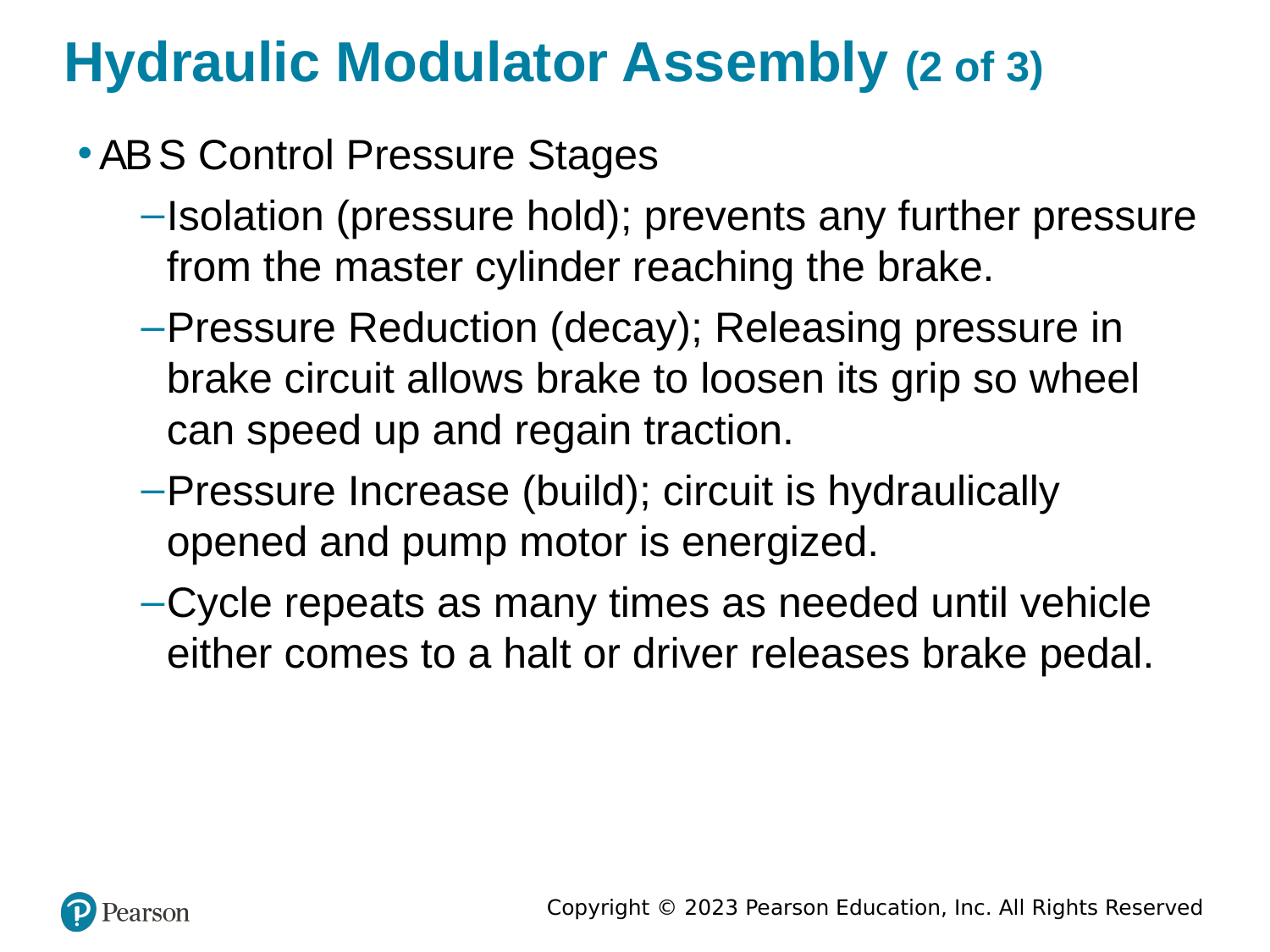

# Hydraulic Modulator Assembly (2 of 3)
A B S Control Pressure Stages
Isolation (pressure hold); prevents any further pressure from the master cylinder reaching the brake.
Pressure Reduction (decay); Releasing pressure in brake circuit allows brake to loosen its grip so wheel can speed up and regain traction.
Pressure Increase (build); circuit is hydraulically opened and pump motor is energized.
Cycle repeats as many times as needed until vehicle either comes to a halt or driver releases brake pedal.